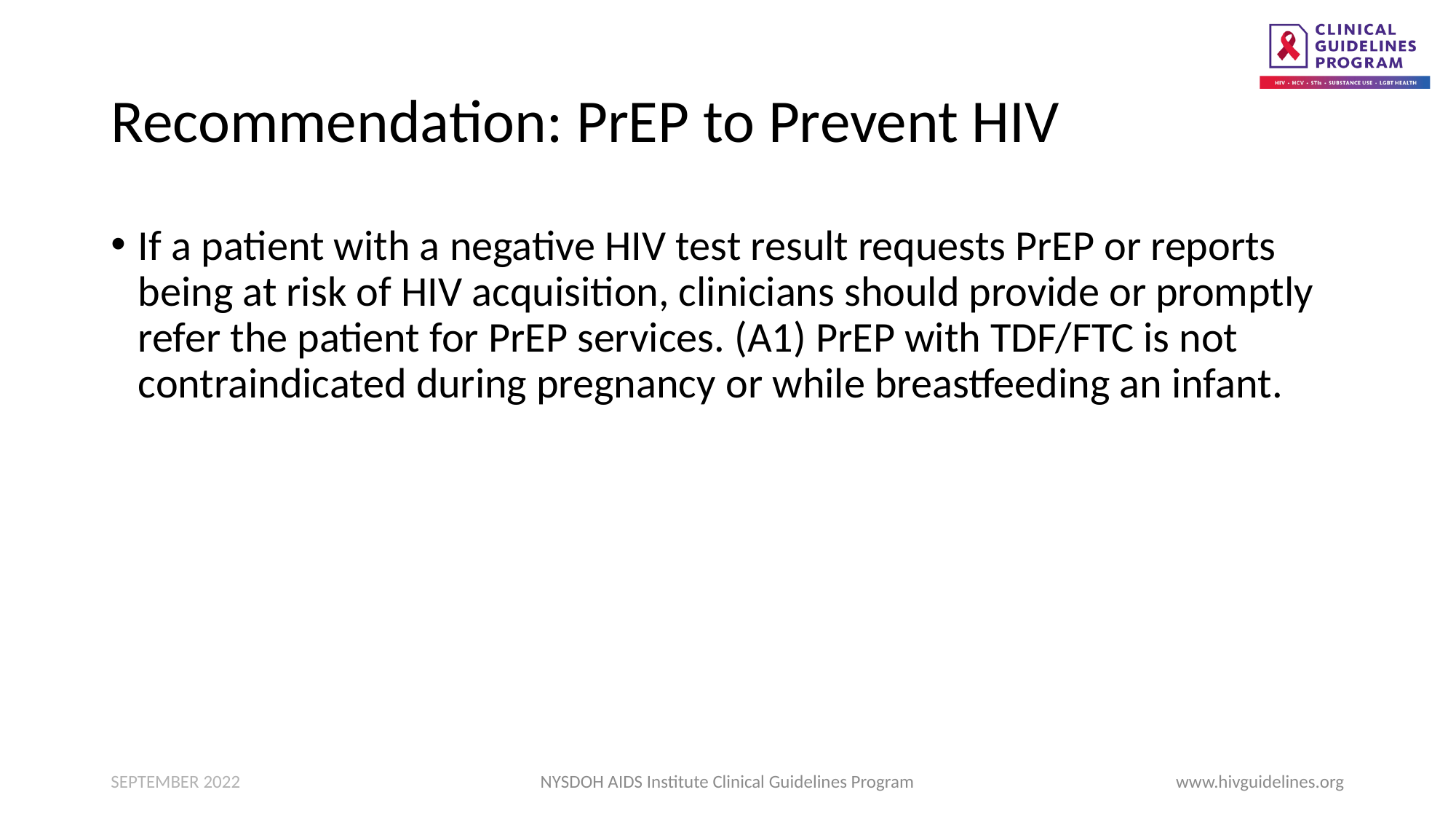

# Recommendation: PrEP to Prevent HIV
If a patient with a negative HIV test result requests PrEP or reports being at risk of HIV acquisition, clinicians should provide or promptly refer the patient for PrEP services. (A1) PrEP with TDF/FTC is not contraindicated during pregnancy or while breastfeeding an infant.
SEPTEMBER 2022
NYSDOH AIDS Institute Clinical Guidelines Program
www.hivguidelines.org